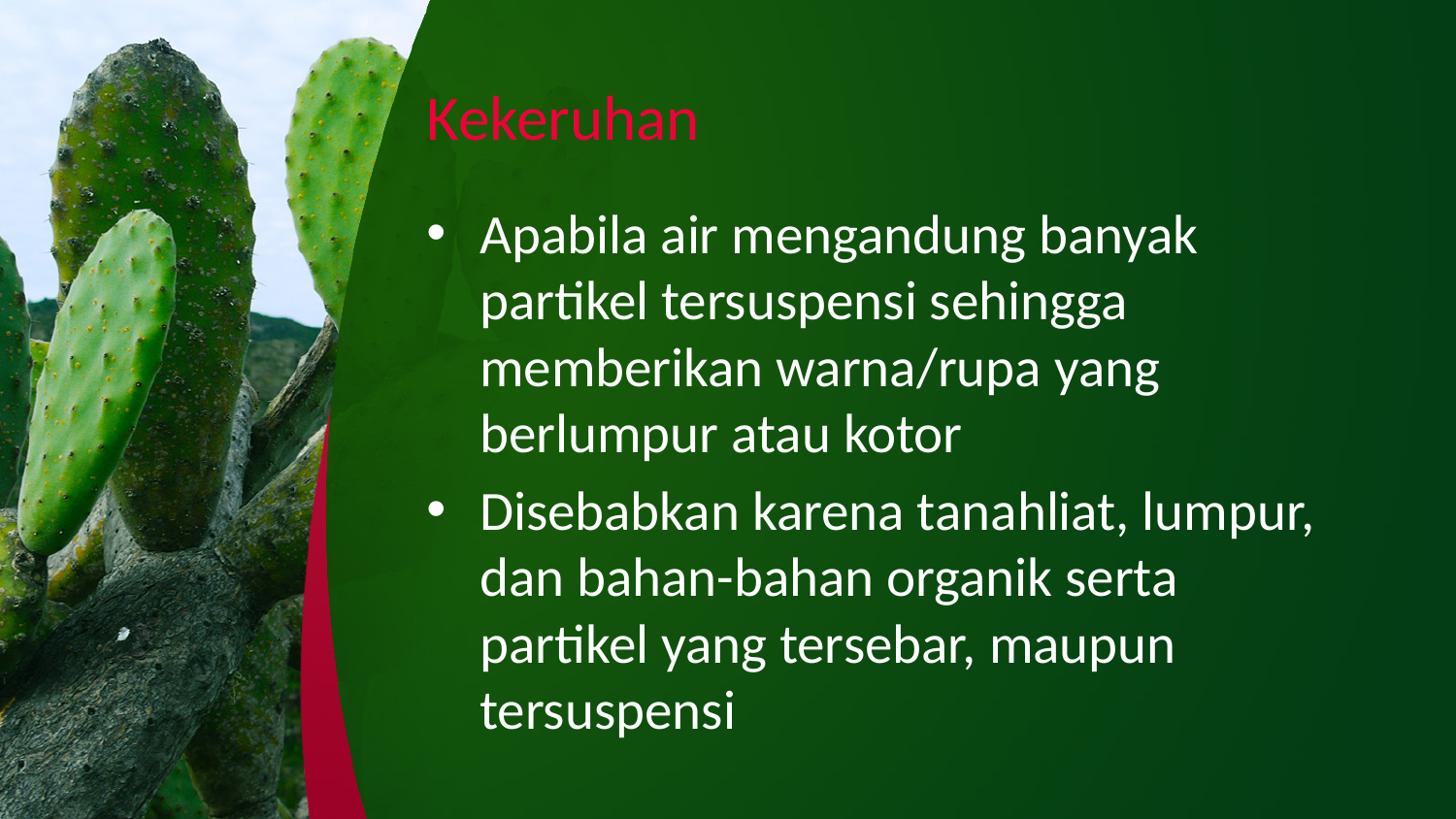

# Kekeruhan
Apabila air mengandung banyak partikel tersuspensi sehingga memberikan warna/rupa yang berlumpur atau kotor
Disebabkan karena tanahliat, lumpur, dan bahan-bahan organik serta partikel yang tersebar, maupun tersuspensi